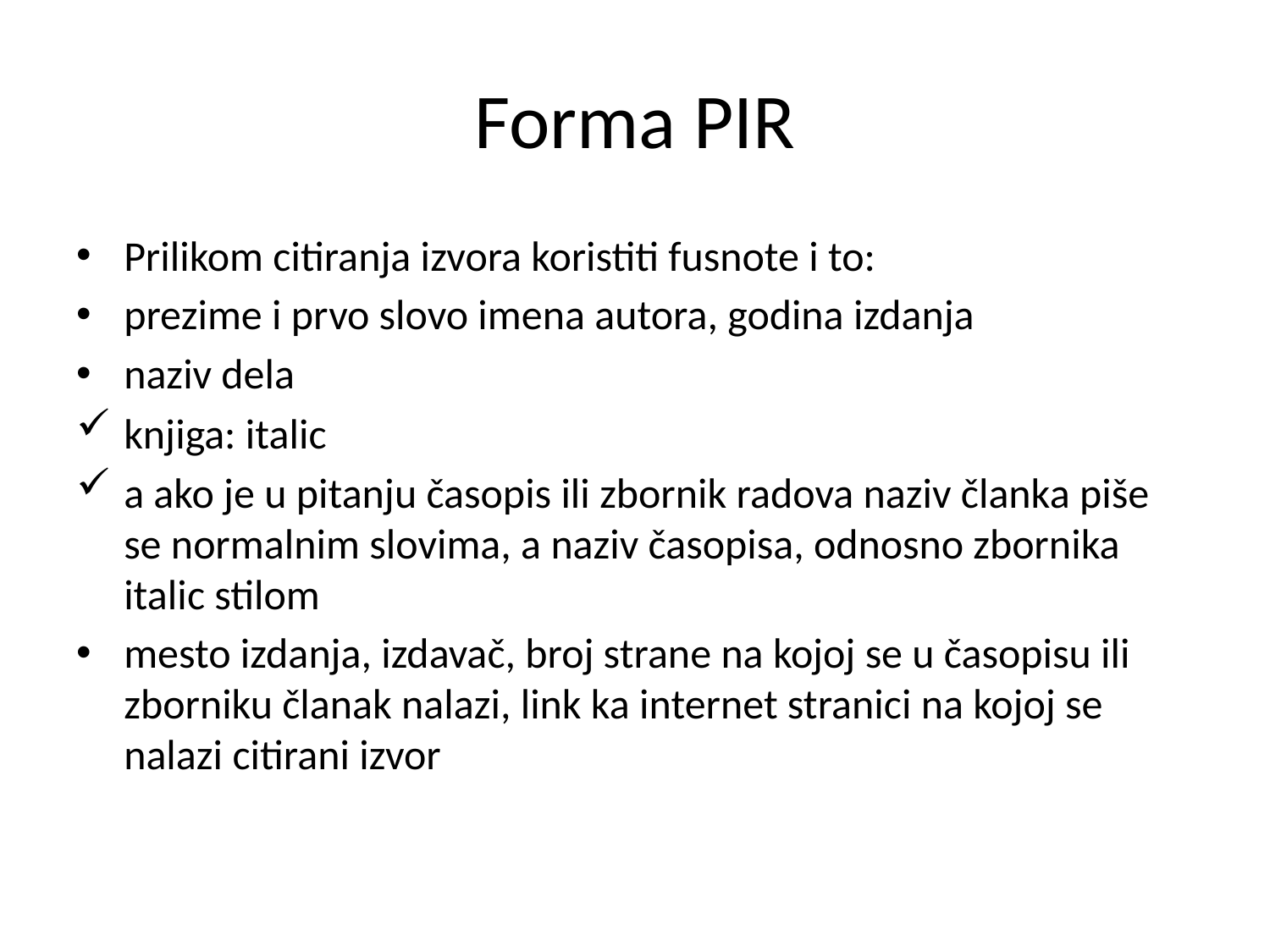

# Forma PIR
Prilikom citiranja izvora koristiti fusnote i to:
prezime i prvo slovo imena autora, godina izdanja
naziv dela
knjiga: italic
a ako je u pitanju časopis ili zbornik radova naziv članka piše se normalnim slovima, a naziv časopisa, odnosno zbornika italic stilom
mesto izdanja, izdavač, broj strane na kojoj se u časopisu ili zborniku članak nalazi, link ka internet stranici na kojoj se nalazi citirani izvor